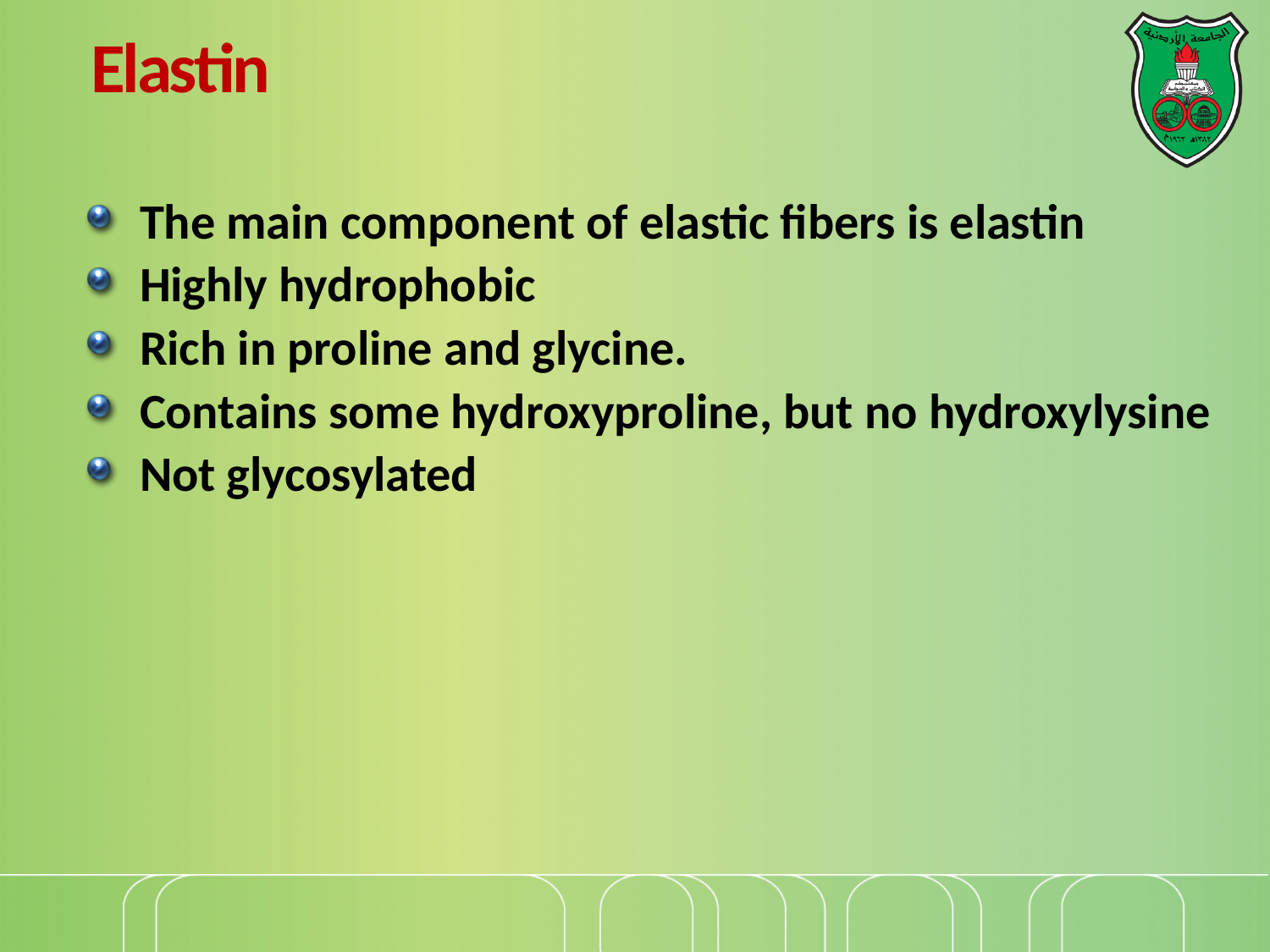

# Elastin
The main component of elastic fibers is elastin
Highly hydrophobic
Rich in proline and glycine.
Contains some hydroxyproline, but no hydroxylysine
Not glycosylated